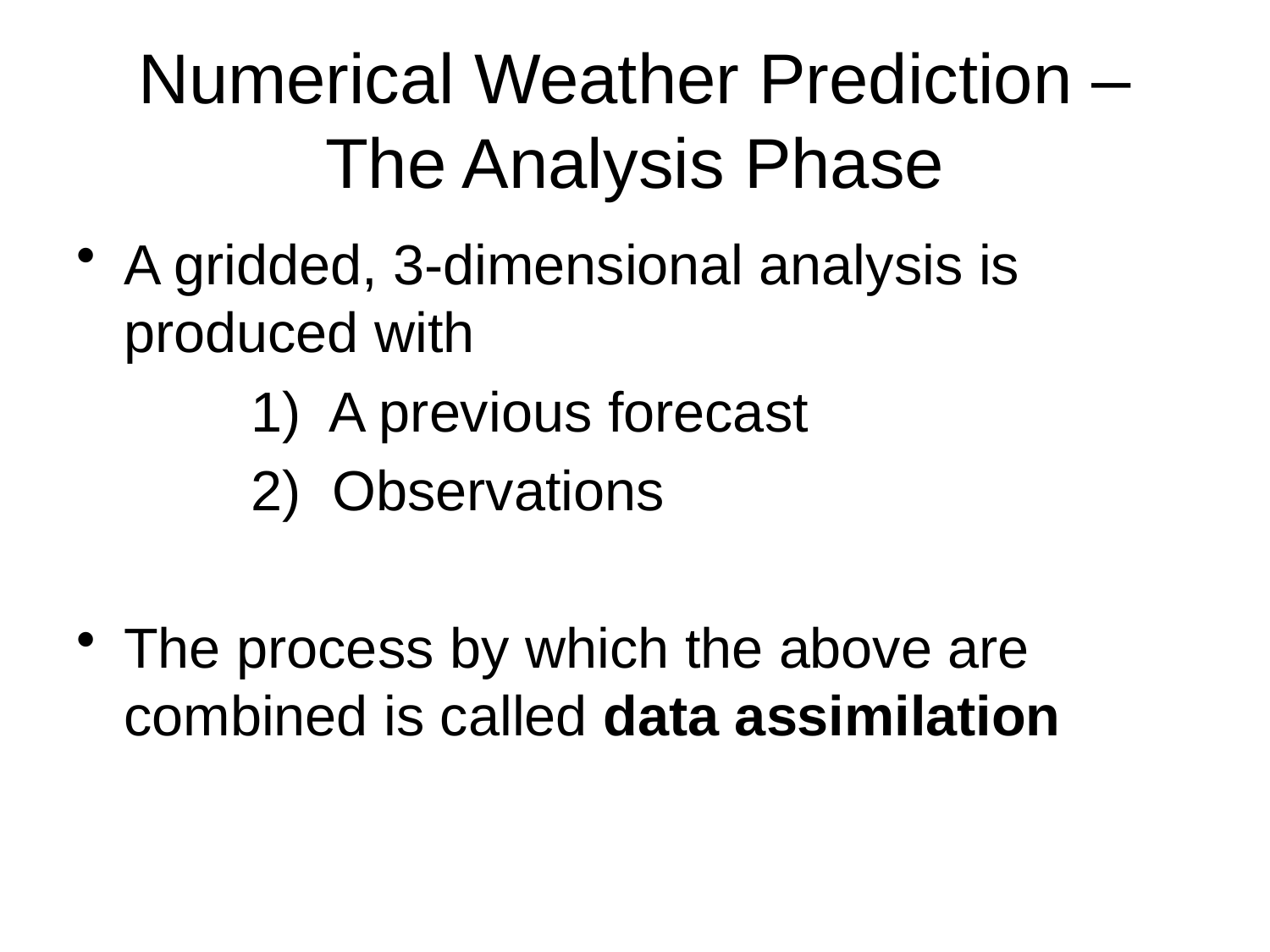

# Numerical Weather Prediction – The Analysis Phase
A gridded, 3-dimensional analysis is produced with
		1)  A previous forecast
		2)  Observations

The process by which the above are combined is called data assimilation